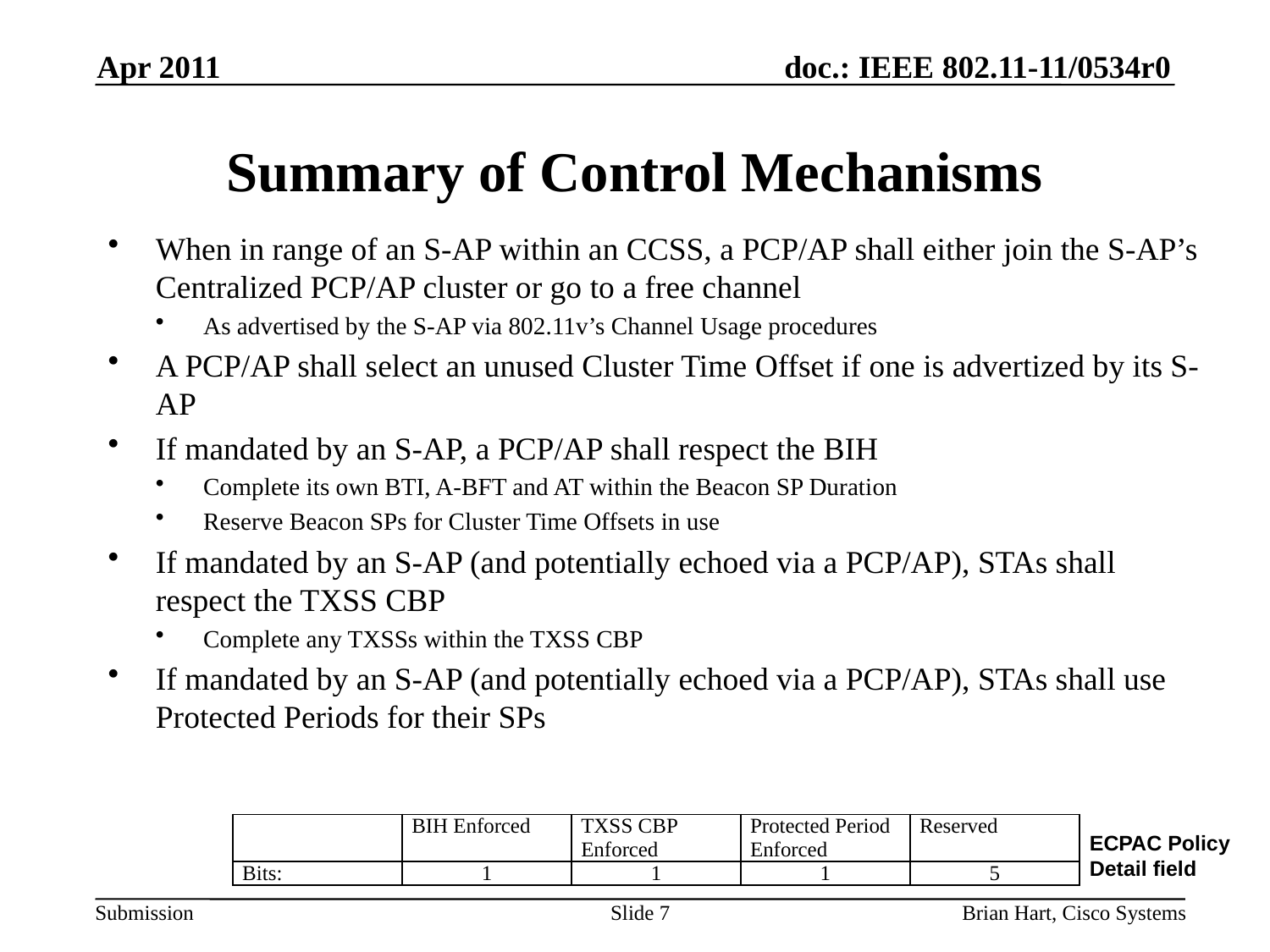

Apr 2011
# Summary of Control Mechanisms
When in range of an S-AP within an CCSS, a PCP/AP shall either join the S-AP’s Centralized PCP/AP cluster or go to a free channel
As advertised by the S-AP via 802.11v’s Channel Usage procedures
A PCP/AP shall select an unused Cluster Time Offset if one is advertized by its S-AP
If mandated by an S-AP, a PCP/AP shall respect the BIH
Complete its own BTI, A-BFT and AT within the Beacon SP Duration
Reserve Beacon SPs for Cluster Time Offsets in use
If mandated by an S-AP (and potentially echoed via a PCP/AP), STAs shall respect the TXSS CBP
Complete any TXSSs within the TXSS CBP
If mandated by an S-AP (and potentially echoed via a PCP/AP), STAs shall use Protected Periods for their SPs
|  | BIH Enforced | TXSS CBP Enforced | Protected Period Enforced | Reserved |
| --- | --- | --- | --- | --- |
| Bits: | 1 | 1 | 1 | 5 |
ECPAC Policy Detail field
Slide 7
Brian Hart, Cisco Systems